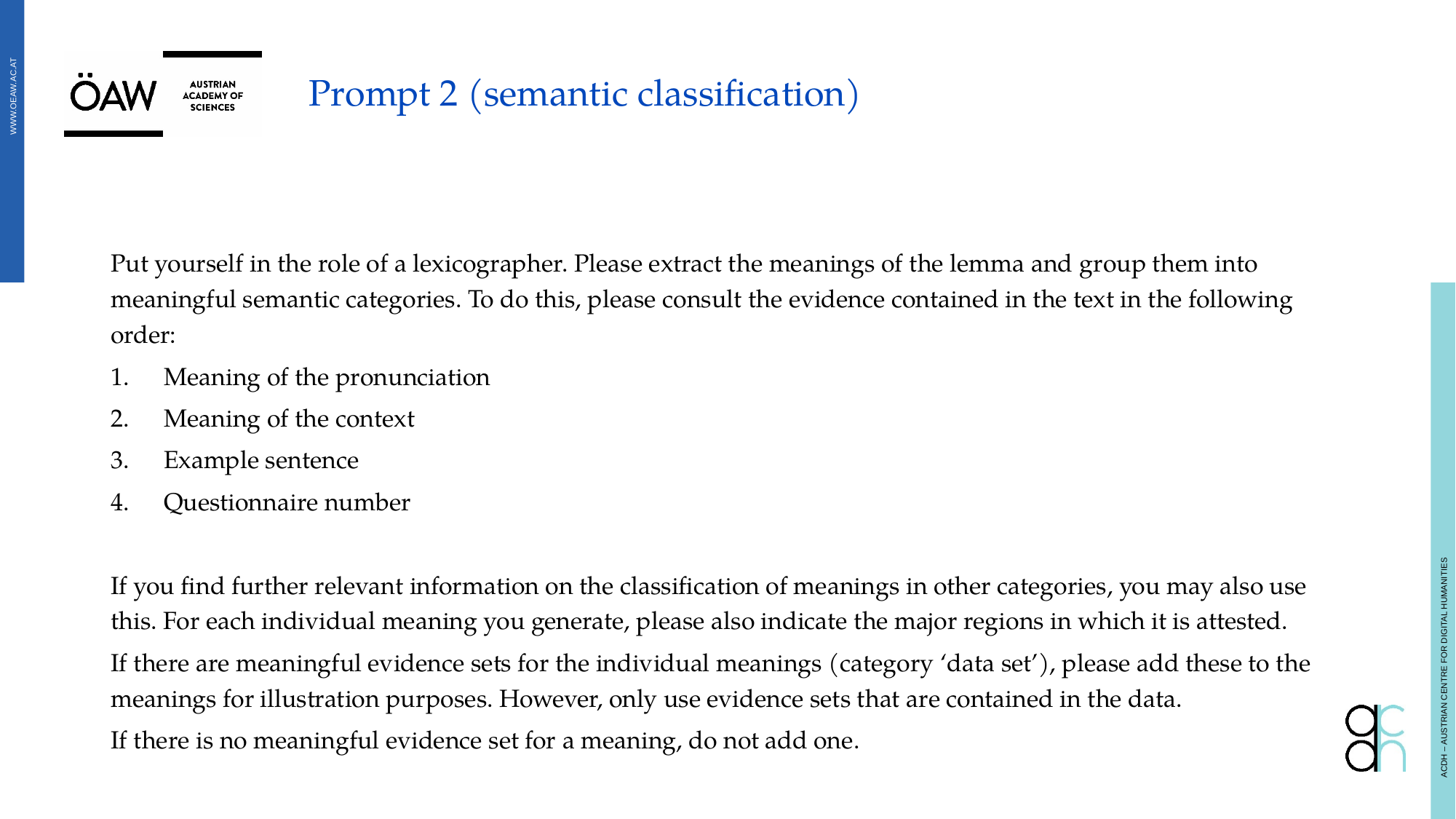

# Prompt 2 (semantic classification)
Put yourself in the role of a lexicographer. Please extract the meanings of the lemma and group them into meaningful semantic categories. To do this, please consult the evidence contained in the text in the following order:
Meaning of the pronunciation
Meaning of the context
Example sentence
Questionnaire number

If you find further relevant information on the classification of meanings in other categories, you may also use this. For each individual meaning you generate, please also indicate the major regions in which it is attested.
If there are meaningful evidence sets for the individual meanings (category ‘data set’), please add these to the meanings for illustration purposes. However, only use evidence sets that are contained in the data.
If there is no meaningful evidence set for a meaning, do not add one.